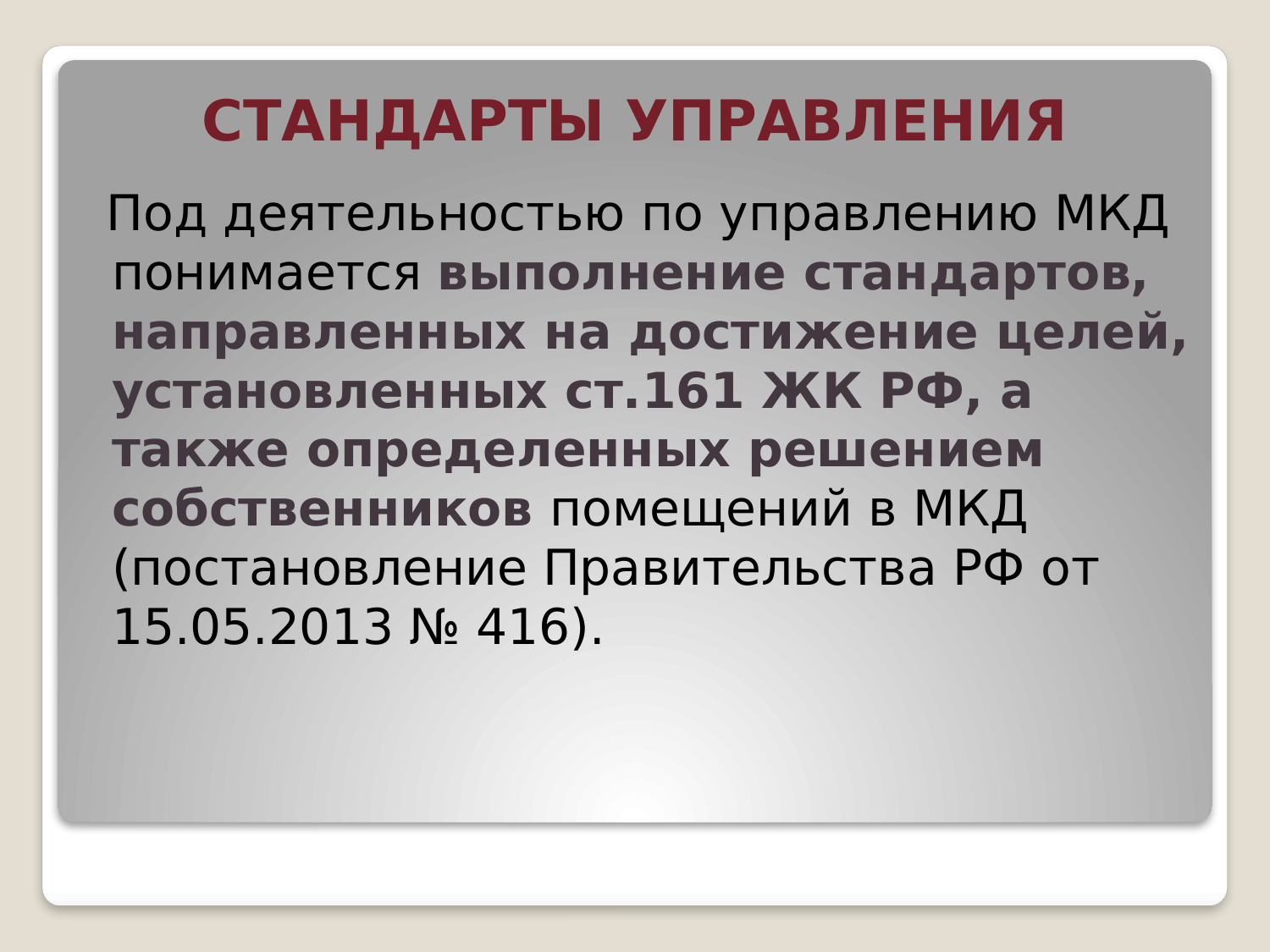

# СТАНДАРТЫ УПРАВЛЕНИЯ
  Под деятельностью по управлению МКД   понимается выполнение стандартов, направленных на достижение целей, установленных ст.161 ЖК РФ, а также определенных решением собственников помещений в МКД (постановление Правительства РФ от 15.05.2013 № 416).